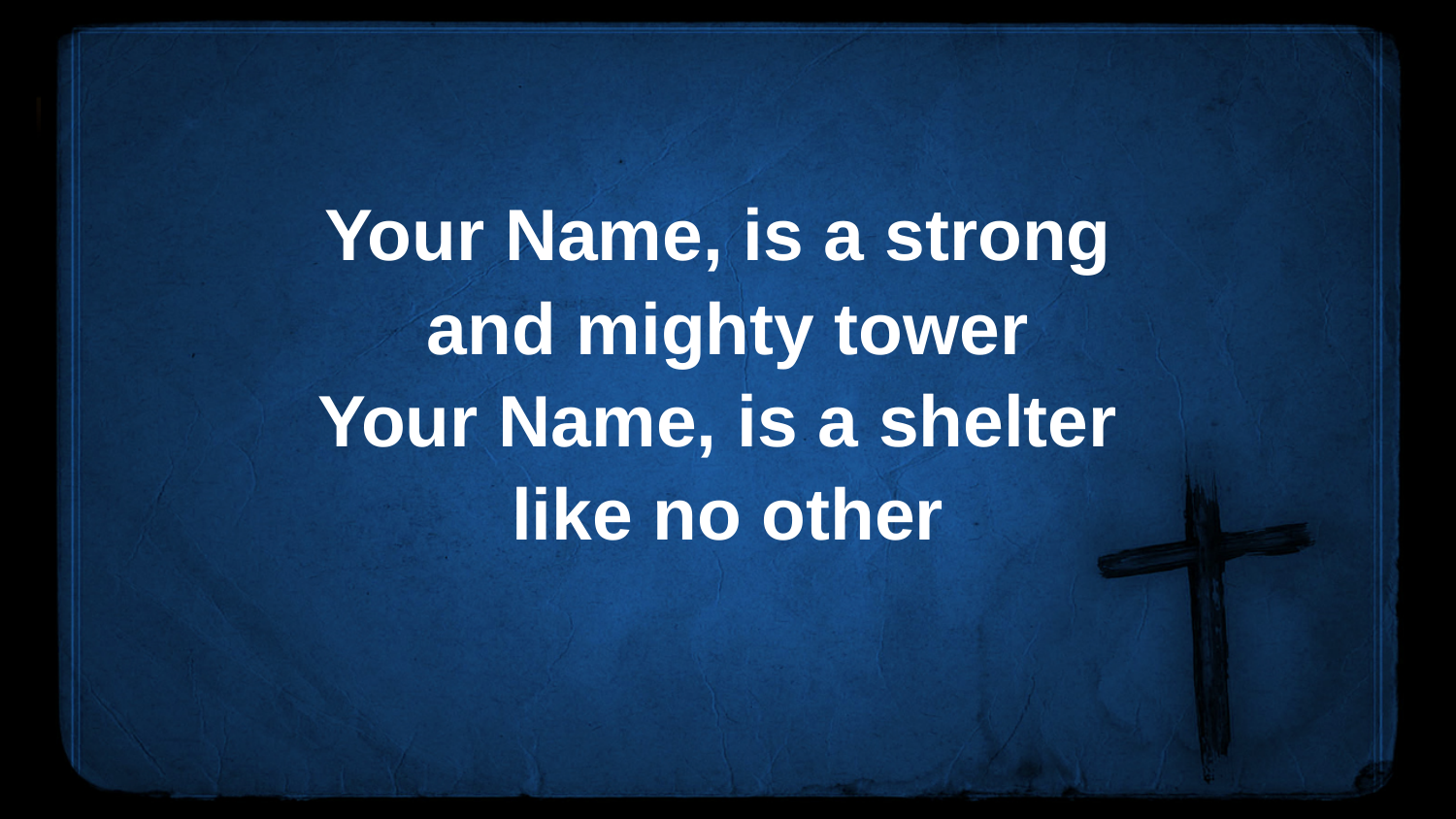

Your Name, is a strong
and mighty tower
Your Name, is a shelter
like no other